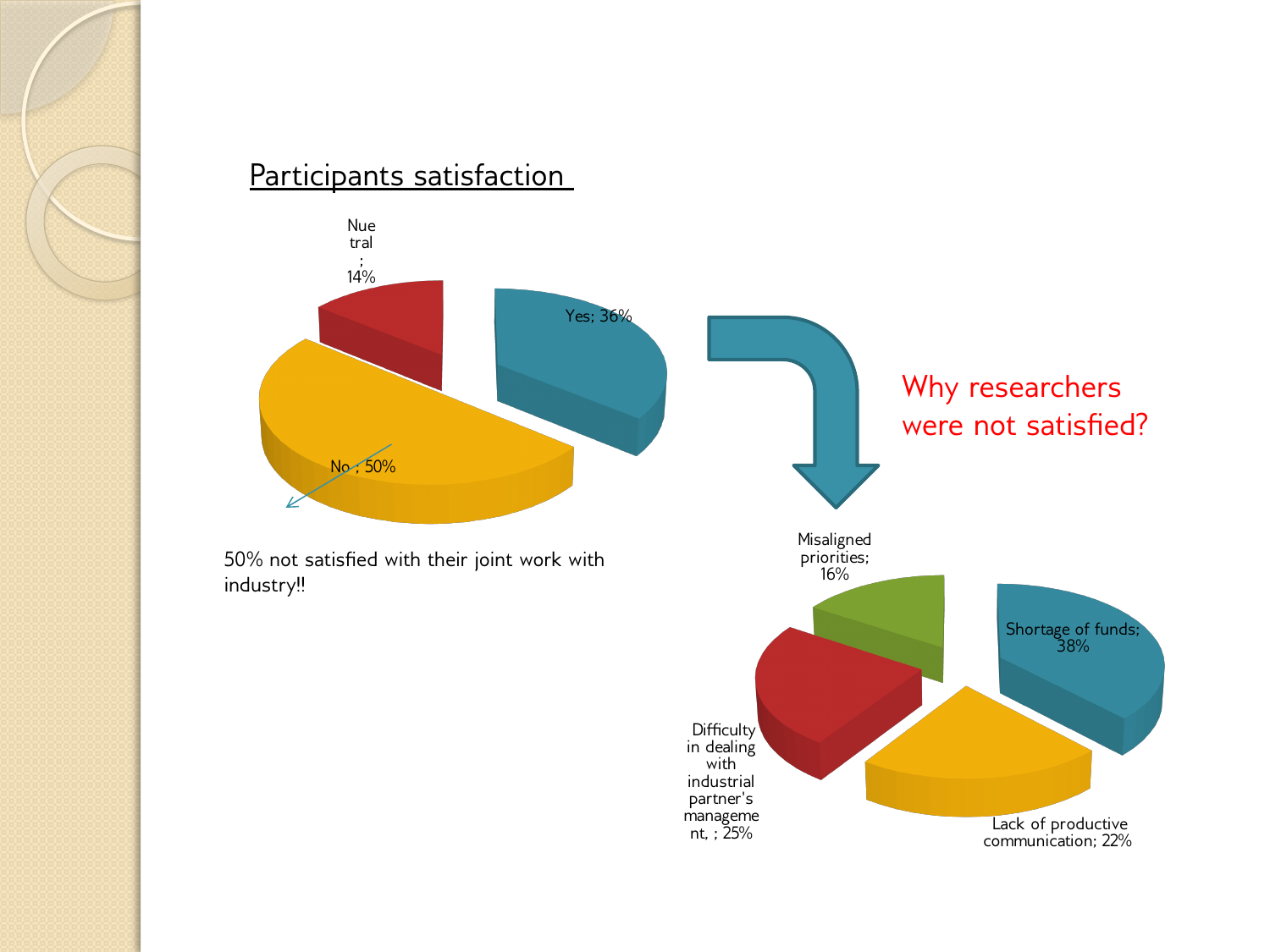

Participants satisfaction

[unsupported chart]

Why researchers were not satisfied?

[unsupported chart]

50% not satisfied with their joint work with industry!!